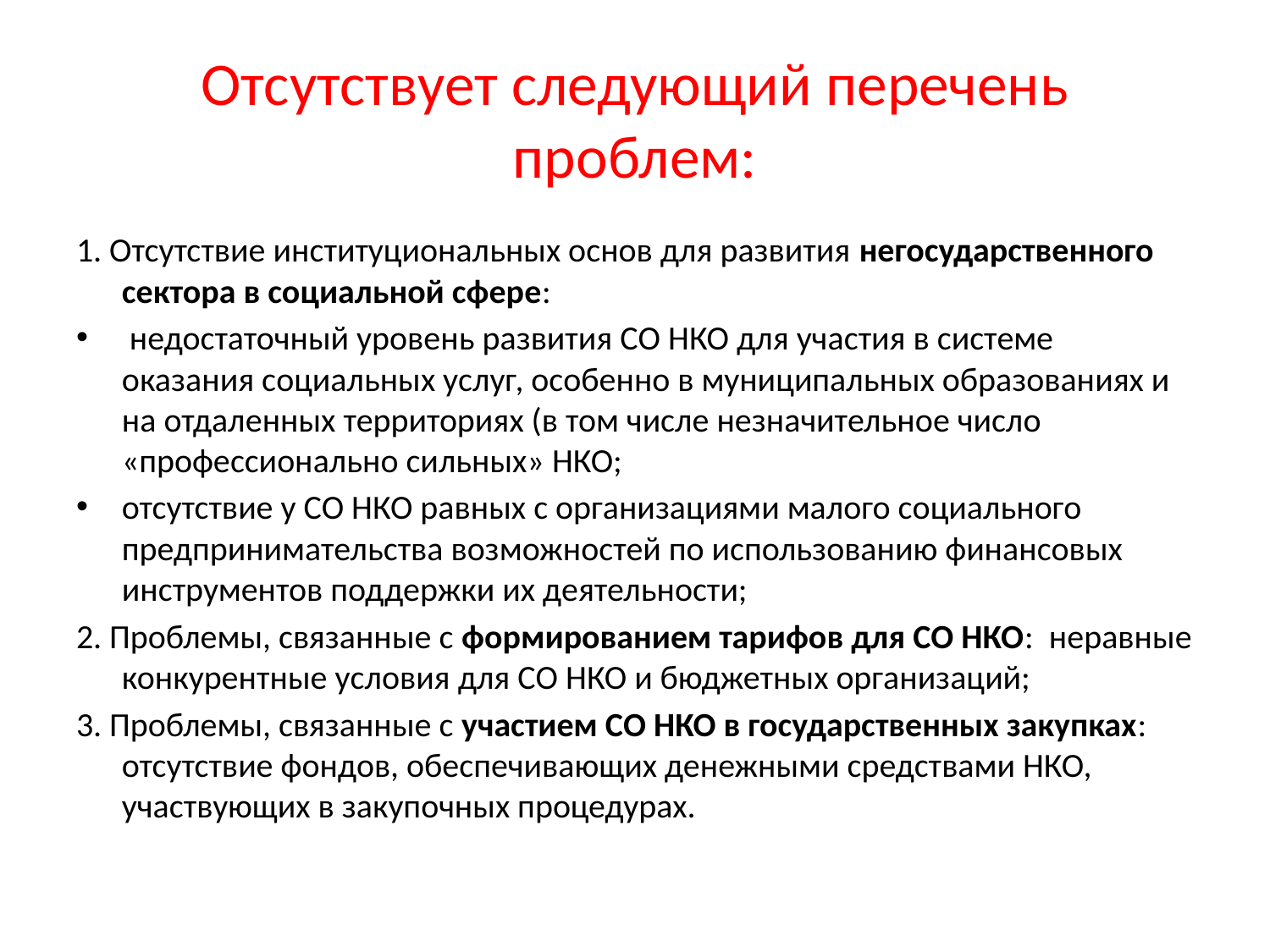

# Отсутствует следующий перечень проблем:
1. Отсутствие институциональных основ для развития негосударственного сектора в социальной сфере:
 недостаточный уровень развития СО НКО для участия в системе оказания социальных услуг, особенно в муниципальных образованиях и на отдаленных территориях (в том числе незначительное число «профессионально сильных» НКО;
отсутствие у СО НКО равных с организациями малого социального предпринимательства возможностей по использованию финансовых инструментов поддержки их деятельности;
2. Проблемы, связанные с формированием тарифов для СО НКО:  неравные конкурентные условия для СО НКО и бюджетных организаций;
3. Проблемы, связанные с участием СО НКО в государственных закупках:  отсутствие фондов, обеспечивающих денежными средствами НКО, участвующих в закупочных процедурах.